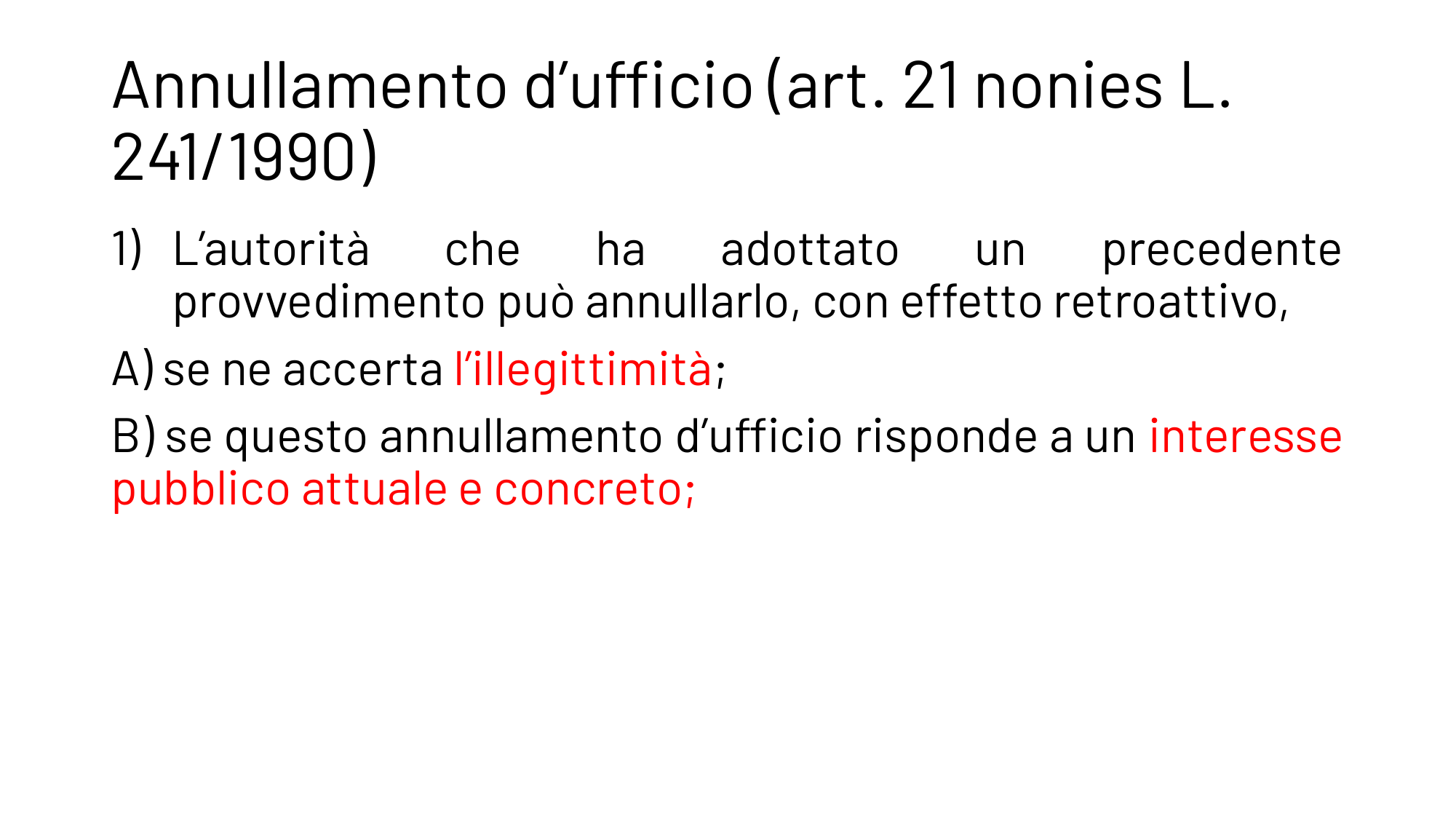

# Annullamento d’ufficio (art. 21 nonies L. 241/1990)
L’autorità che ha adottato un precedente provvedimento può annullarlo, con effetto retroattivo,
A) se ne accerta l’illegittimità;
B) se questo annullamento d’ufficio risponde a un interesse pubblico attuale e concreto;